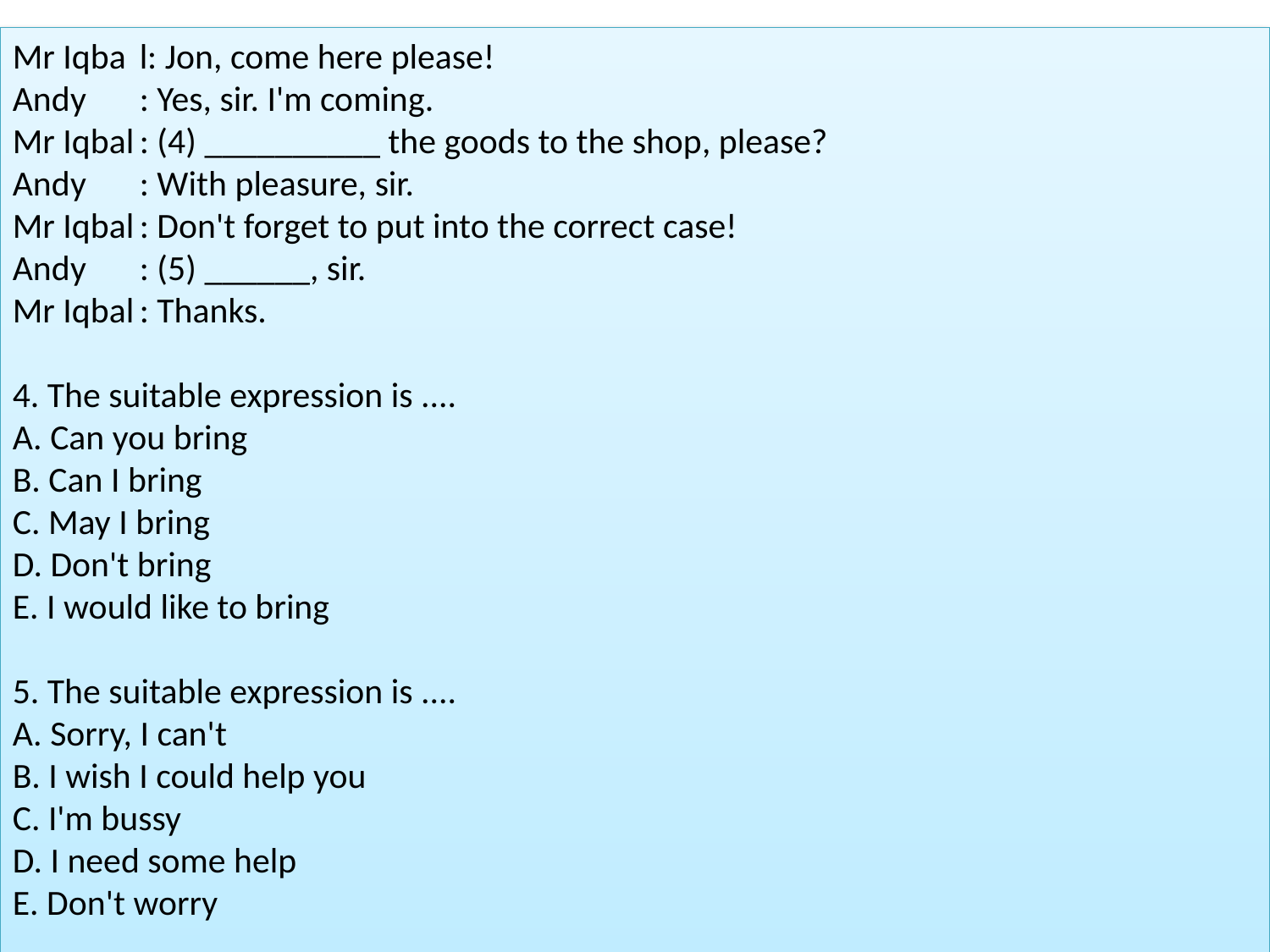

Mr Iqba	l: Jon, come here please!
Andy	: Yes, sir. I'm coming.
Mr Iqbal	: (4) __________ the goods to the shop, please?
Andy	: With pleasure, sir.
Mr Iqbal	: Don't forget to put into the correct case!
Andy	: (5) ______, sir.
Mr Iqbal	: Thanks.
4. The suitable expression is ....
A. Can you bring
B. Can I bring
C. May I bring
D. Don't bring
E. I would like to bring
5. The suitable expression is ....
A. Sorry, I can't
B. I wish I could help you
C. I'm bussy
D. I need some help
E. Don't worry